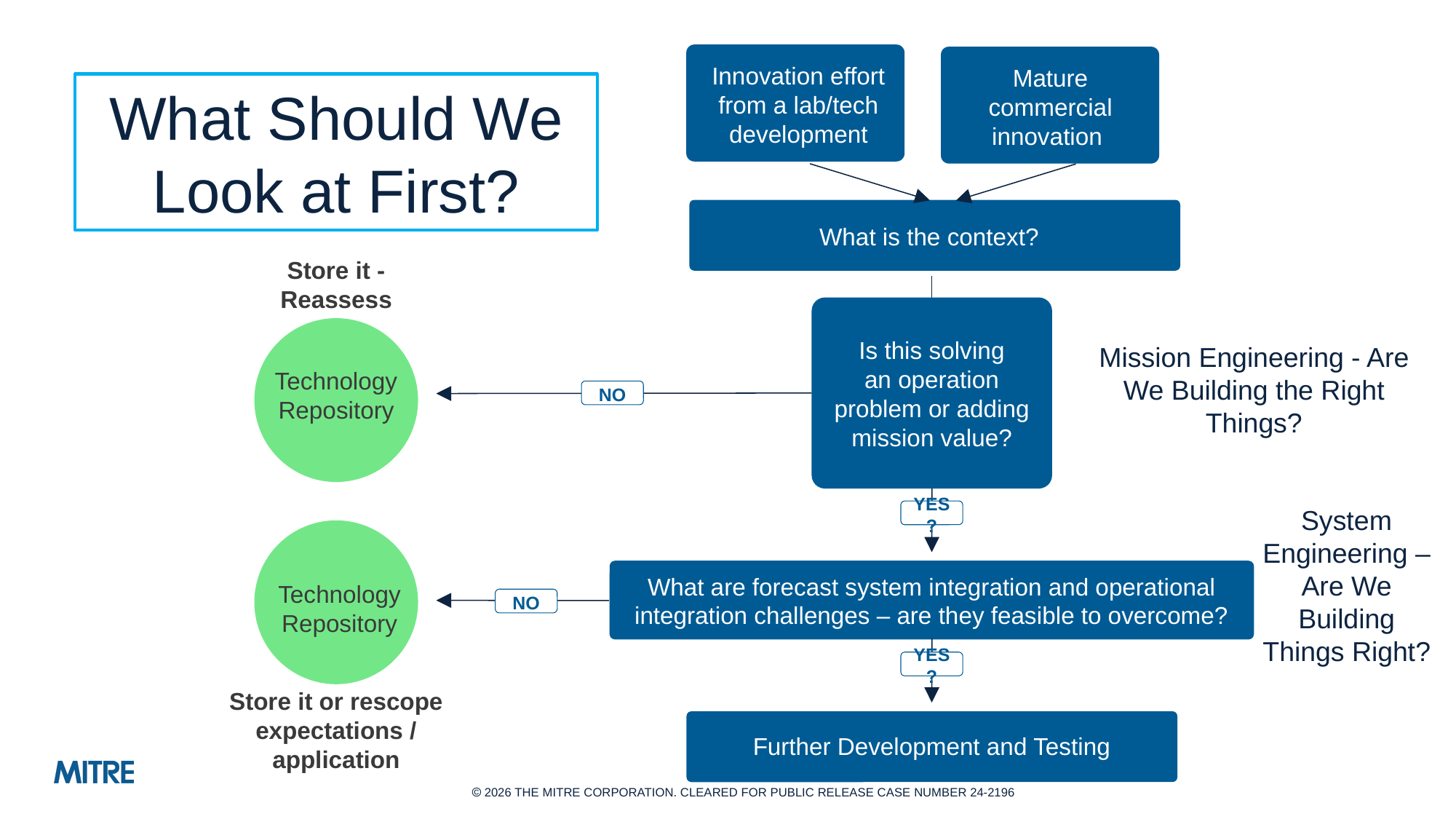

Mature commercial innovation
Innovation effort from a lab/tech development
What Should We Look at First?

What is the context?
Store it - Reassess

Is this solving
an operation problem or adding mission value?

Technology Repository

Mission Engineering - Are We Building the Right Things?

NO
System Engineering – Are We Building Things Right?

YES?

Technology Repository

What are forecast system integration and operational integration challenges – are they feasible to overcome?

NO

YES?
Store it or rescope expectations / application

Further Development and Testing